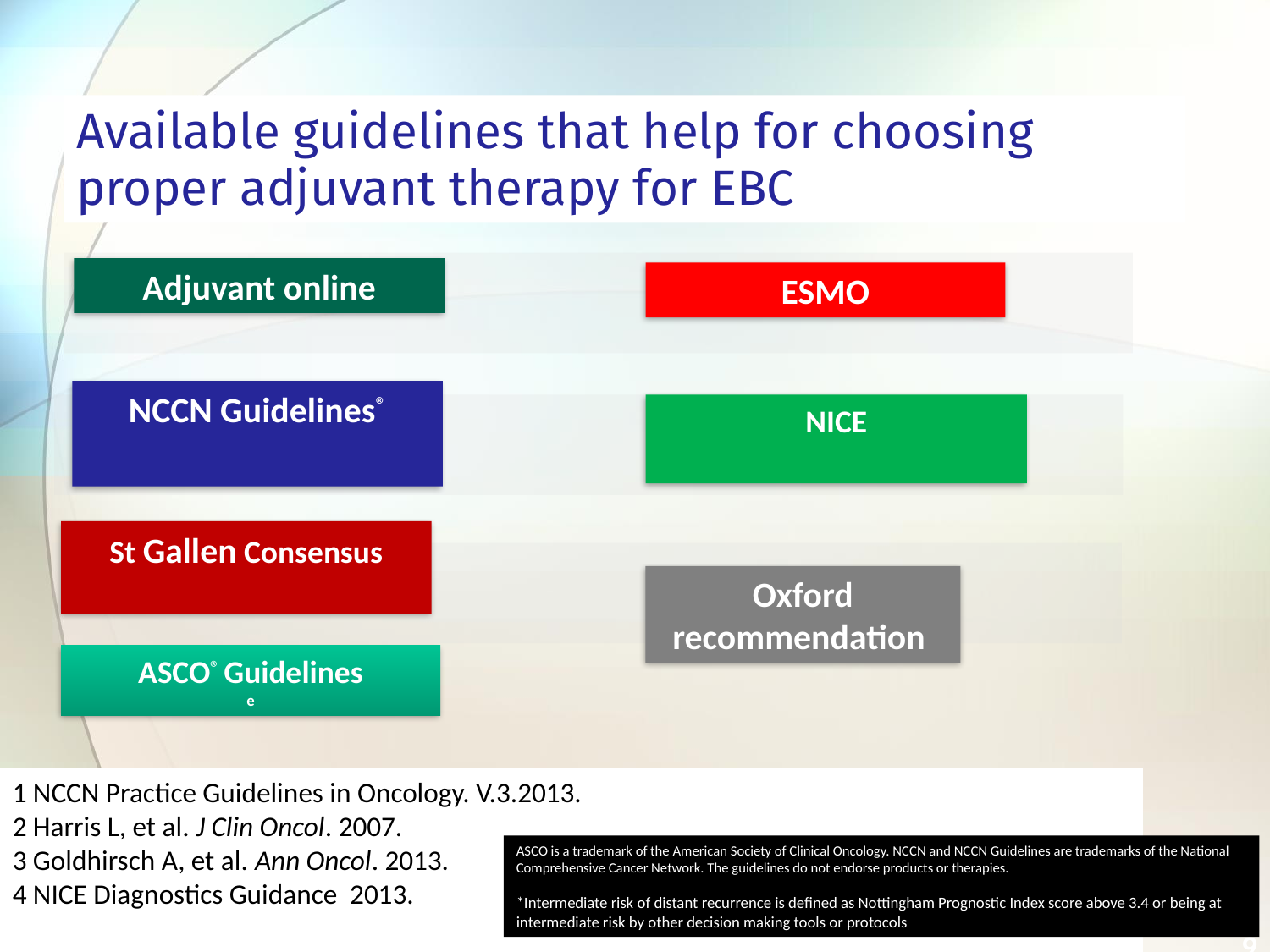

# Available guidelines that help for choosing proper adjuvant therapy for EBC

Adjuvant online
ESMO
NCCN Guidelines®

NICE

St Gallen Consensus

Oxford recommendation
ASCO® Guidelines
e
1 NCCN Practice Guidelines in Oncology. V.3.2013.
2 Harris L, et al. J Clin Oncol. 2007.
3 Goldhirsch A, et al. Ann Oncol. 2013.
4 NICE Diagnostics Guidance  2013.

ASCO is a trademark of the American Society of Clinical Oncology. NCCN and NCCN Guidelines are trademarks of the National Comprehensive Cancer Network. The guidelines do not endorse products or therapies.

*Intermediate risk of distant recurrence is defined as Nottingham Prognostic Index score above 3.4 or being at intermediate risk by other decision making tools or protocols
9